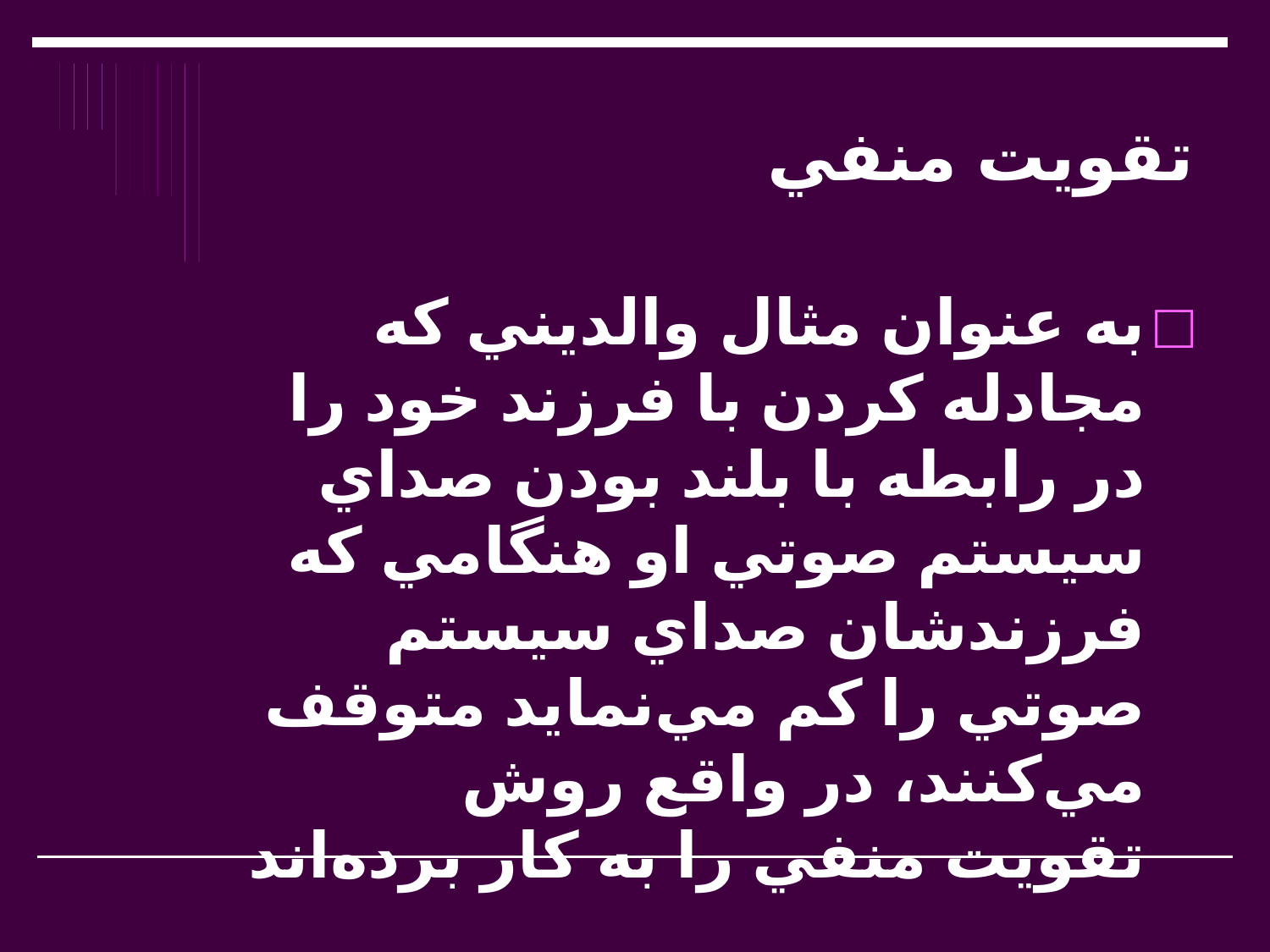

# تقويت منفي
به عنوان مثال والديني كه مجادله كردن با فرزند خود را در رابطه با بلند بودن صداي سيستم صوتي او هنگامي كه فرزندشان صداي سيستم صوتي را كم مي‌نمايد متوقف مي‌كنند، در واقع روش تقويت منفي را به كار برده‌اند